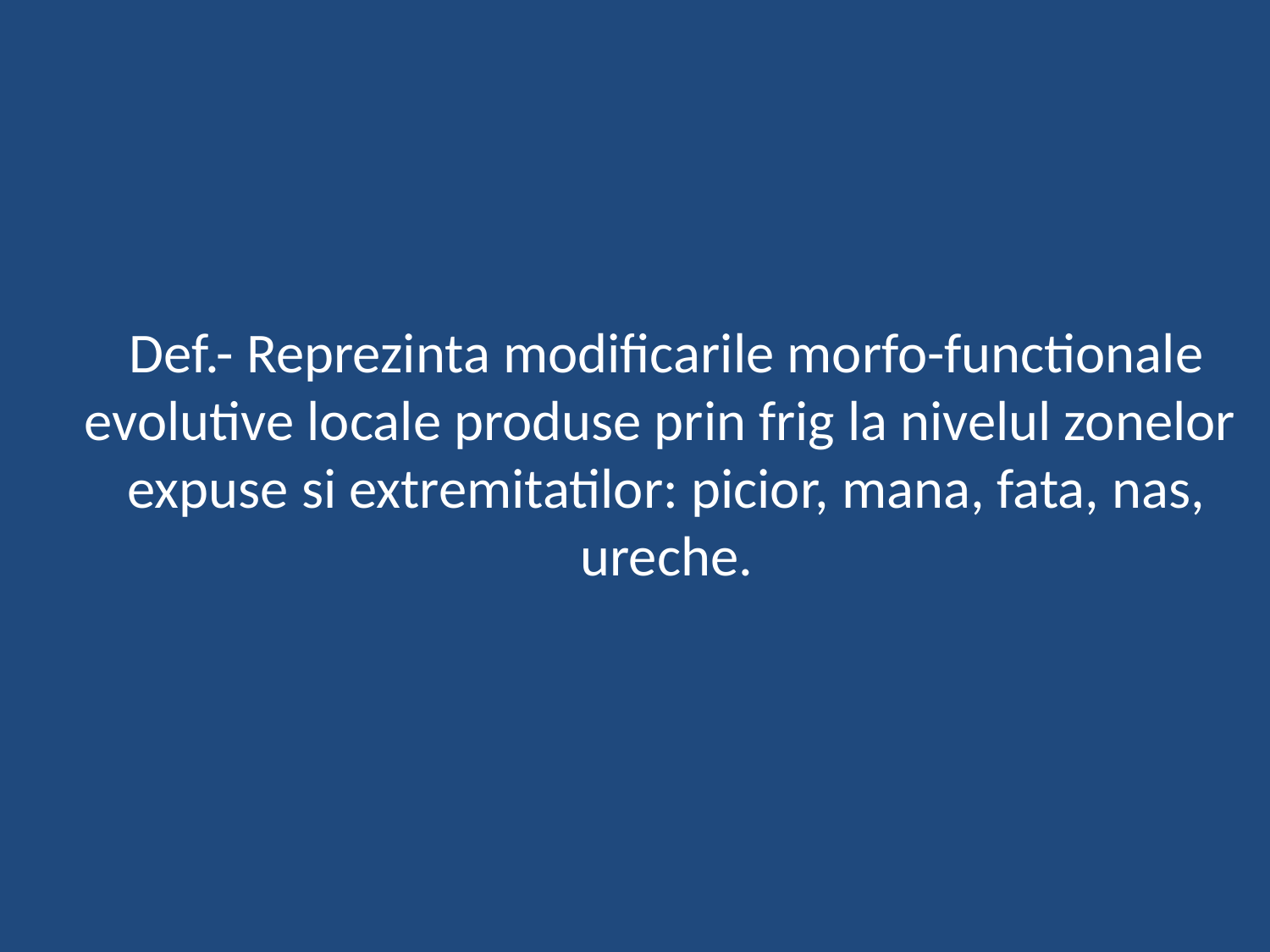

# Def.- Reprezinta modificarile morfo-functionale evolutive locale produse prin frig la nivelul zonelor expuse si extremitatilor: picior, mana, fata, nas, ureche.